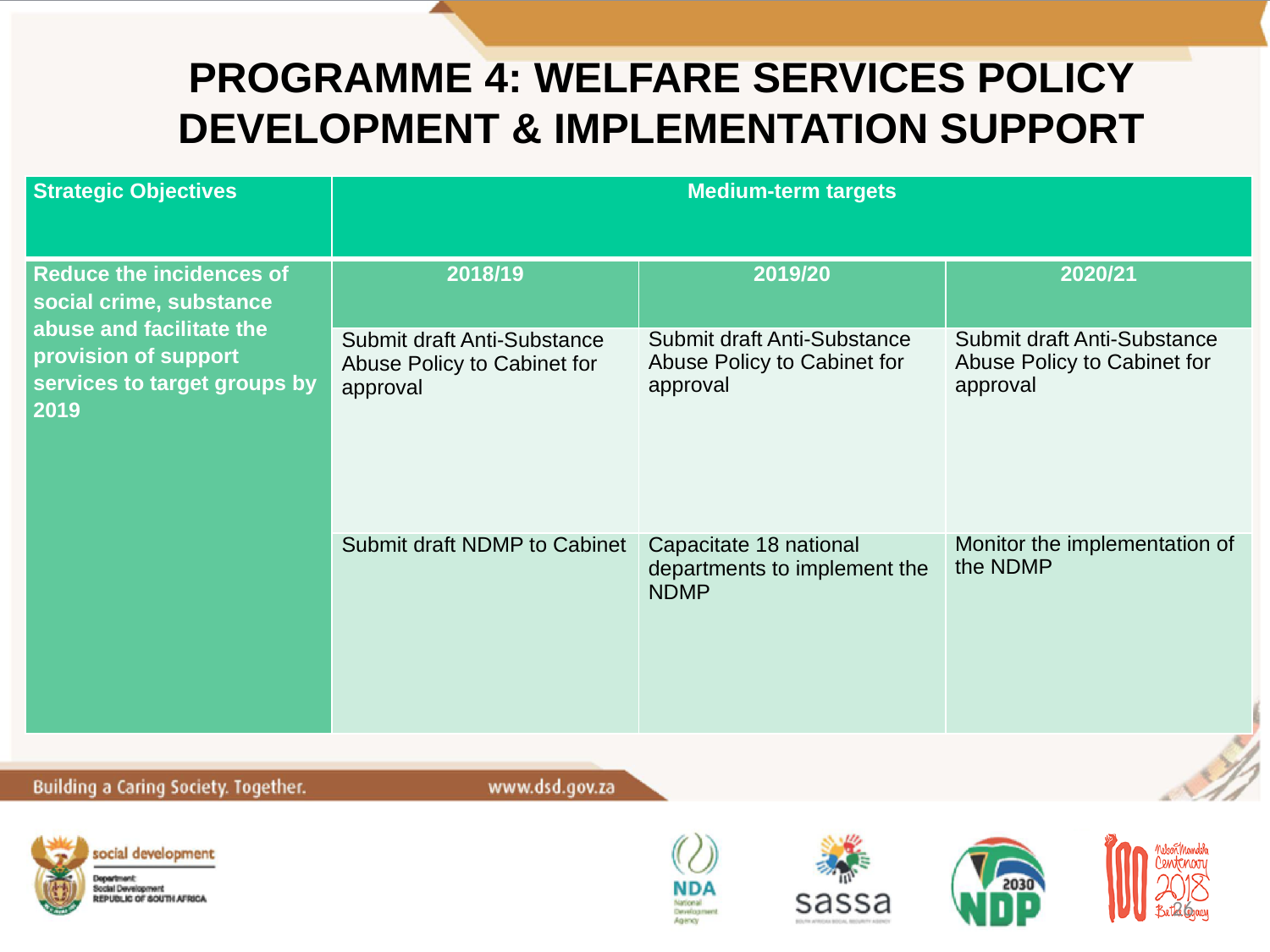

Programme 4: WELFARE SERVICES POLICY DEVELOPMENT & IMPLEMENTATION SUPPORT

| Strategic Objectives | Medium-term targets |  |  |
| --- | --- | --- | --- |
| Reduce the incidences of social crime, substance abuse and facilitate the provision of support services to target groups by 2019 | 2018/19 | 2019/20 | 2020/21 |
|  | Submit draft Anti-Substance Abuse Policy to Cabinet for approval | Submit draft Anti-Substance Abuse Policy to Cabinet for approval | Submit draft Anti-Substance Abuse Policy to Cabinet for approval |
|  | Submit draft NDMP to Cabinet | Capacitate 18 national departments to implement the NDMP | Monitor the implementation of the NDMP |
26